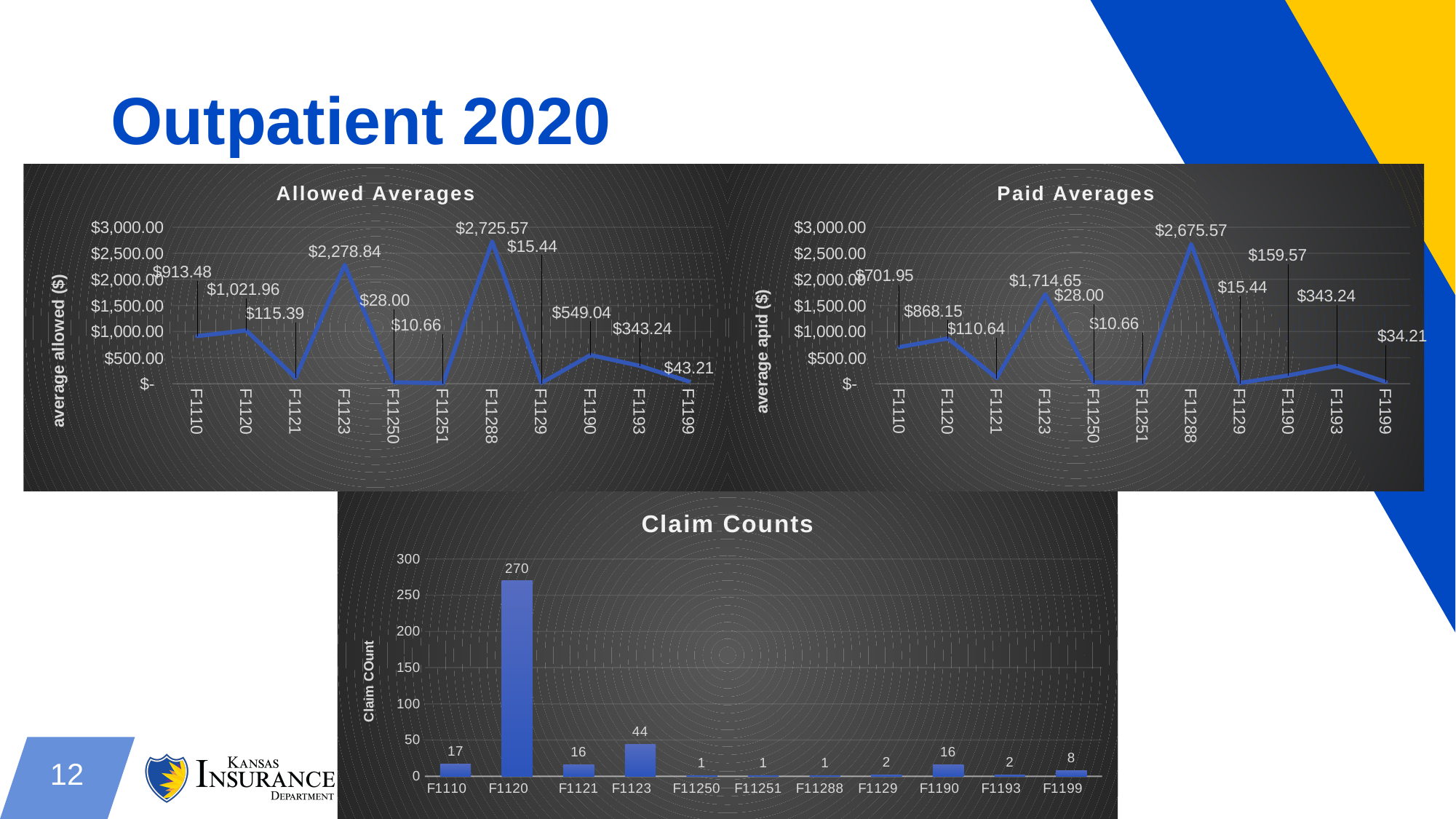

# Outpatient 2020

### Chart: Allowed Averages

| Category |  |
|---|---|
| F1110           | 913.4782352941177 |
| F1120           | 1021.9618518518513 |
| F1121 | 115.39375 |
| F1123           | 2278.8422727272723 |
| F11250          | 28.0 |
| F11251          | 10.66 |
| F11288          | 2725.57 |
| F1129           | 15.435 |
| F1190           | 549.0443750000002 |
| F1193           | 343.235 |
| F1199           | 43.21375 |

### Chart: Paid Averages

| Category |  |
|---|---|
| F1110           | 701.9464705882353 |
| F1120           | 868.1503703703705 |
| F1121 | 110.63812499999999 |
| F1123           | 1714.6536363636362 |
| F11250          | 28.0 |
| F11251          | 10.66 |
| F11288          | 2675.57 |
| F1129           | 15.435 |
| F1190           | 159.57250000000002 |
| F1193           | 343.235 |
| F1199           | 34.21125 |

### Chart: Claim Counts

| Category | Count |
|---|---|
| F1110           | 17.0 |
| F1120           | 270.0 |
| F1121 | 16.0 |
| F1123           | 44.0 |
| F11250          | 1.0 |
| F11251          | 1.0 |
| F11288          | 1.0 |
| F1129           | 2.0 |
| F1190           | 16.0 |
| F1193           | 2.0 |
| F1199           | 8.0 |